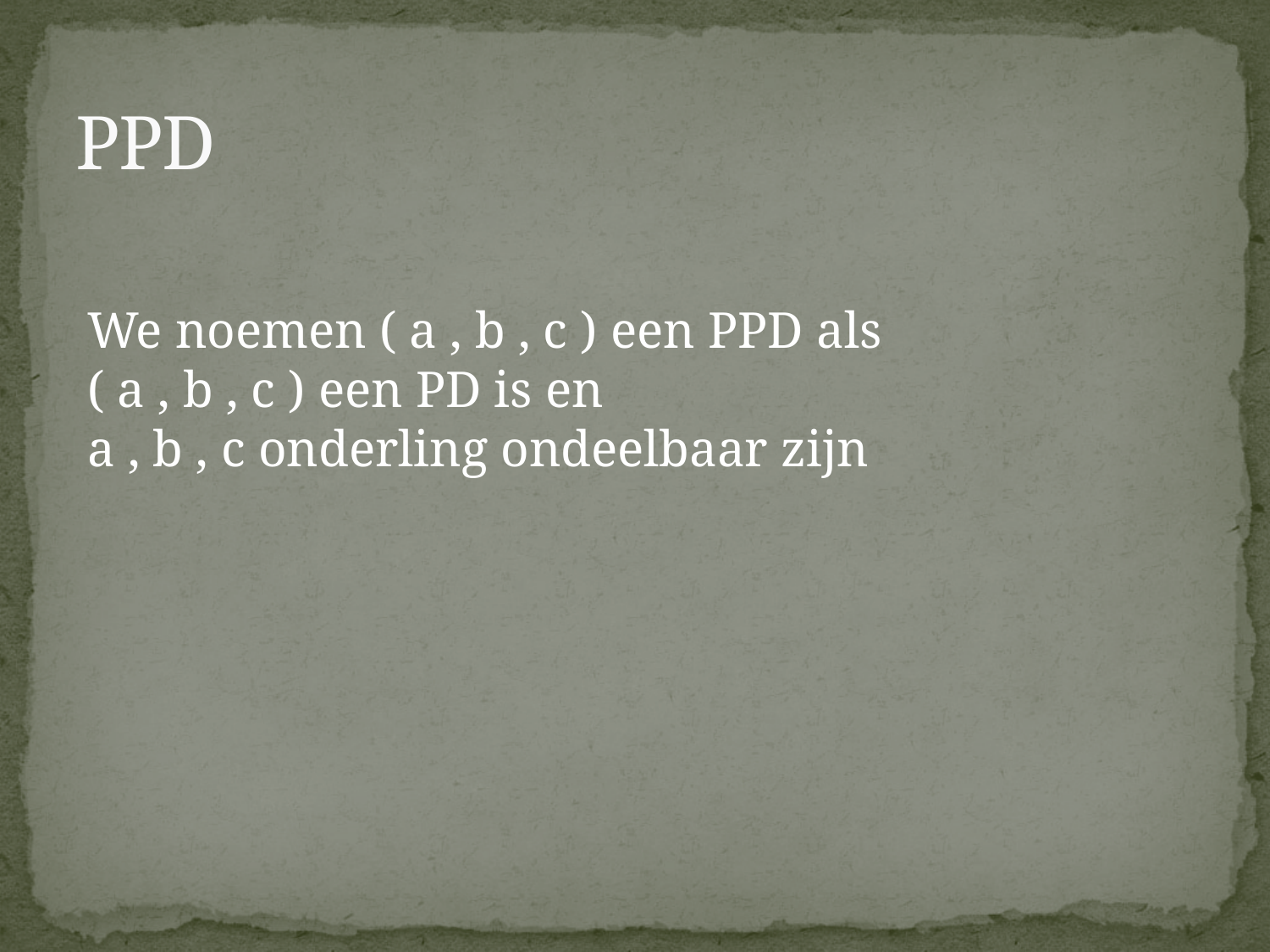

# PPD
We noemen ( a , b , c ) een PPD als
( a , b , c ) een PD is en
a , b , c onderling ondeelbaar zijn